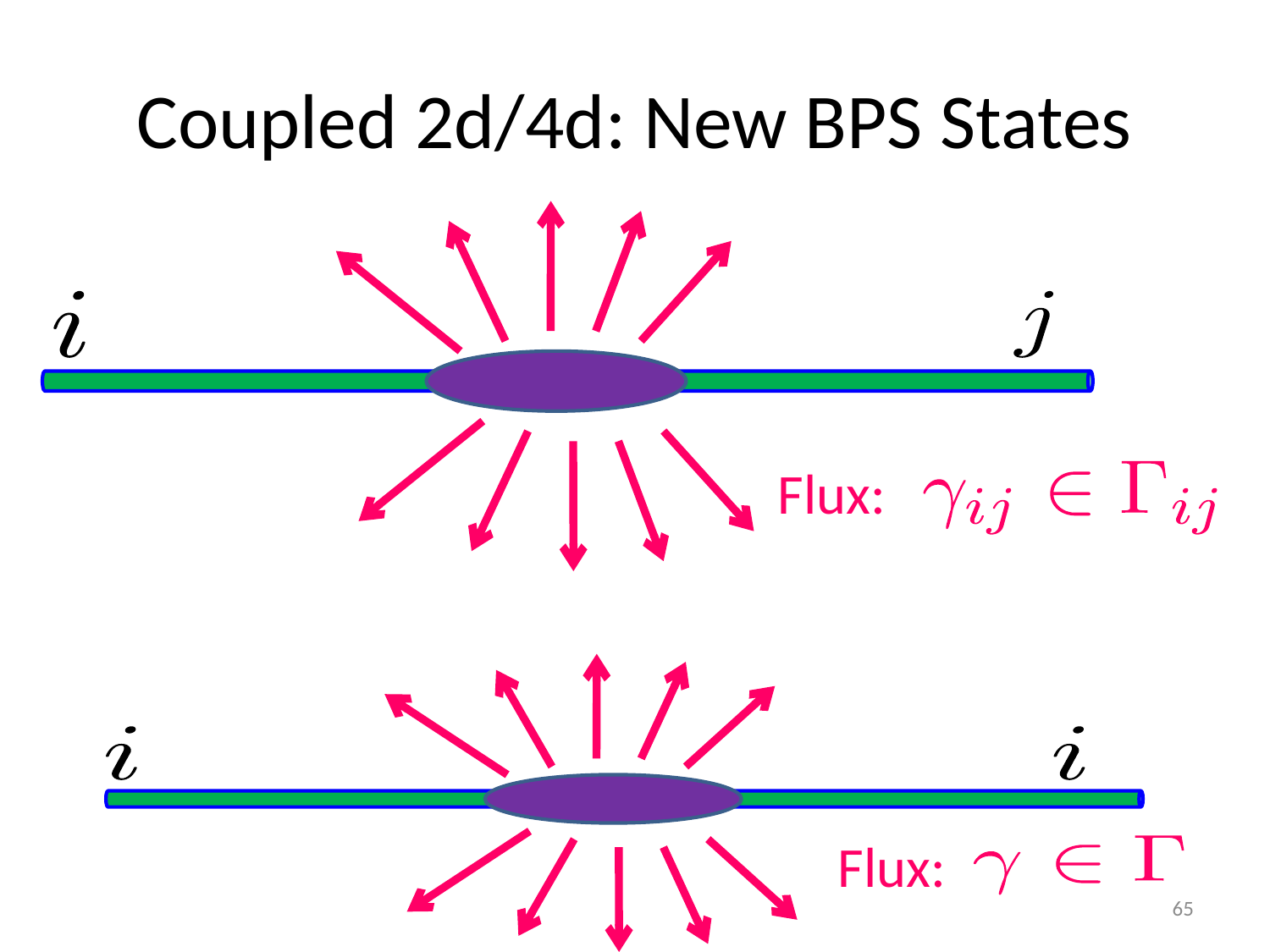

# Coupled 2d/4d: New BPS States

Flux:

Flux:

65